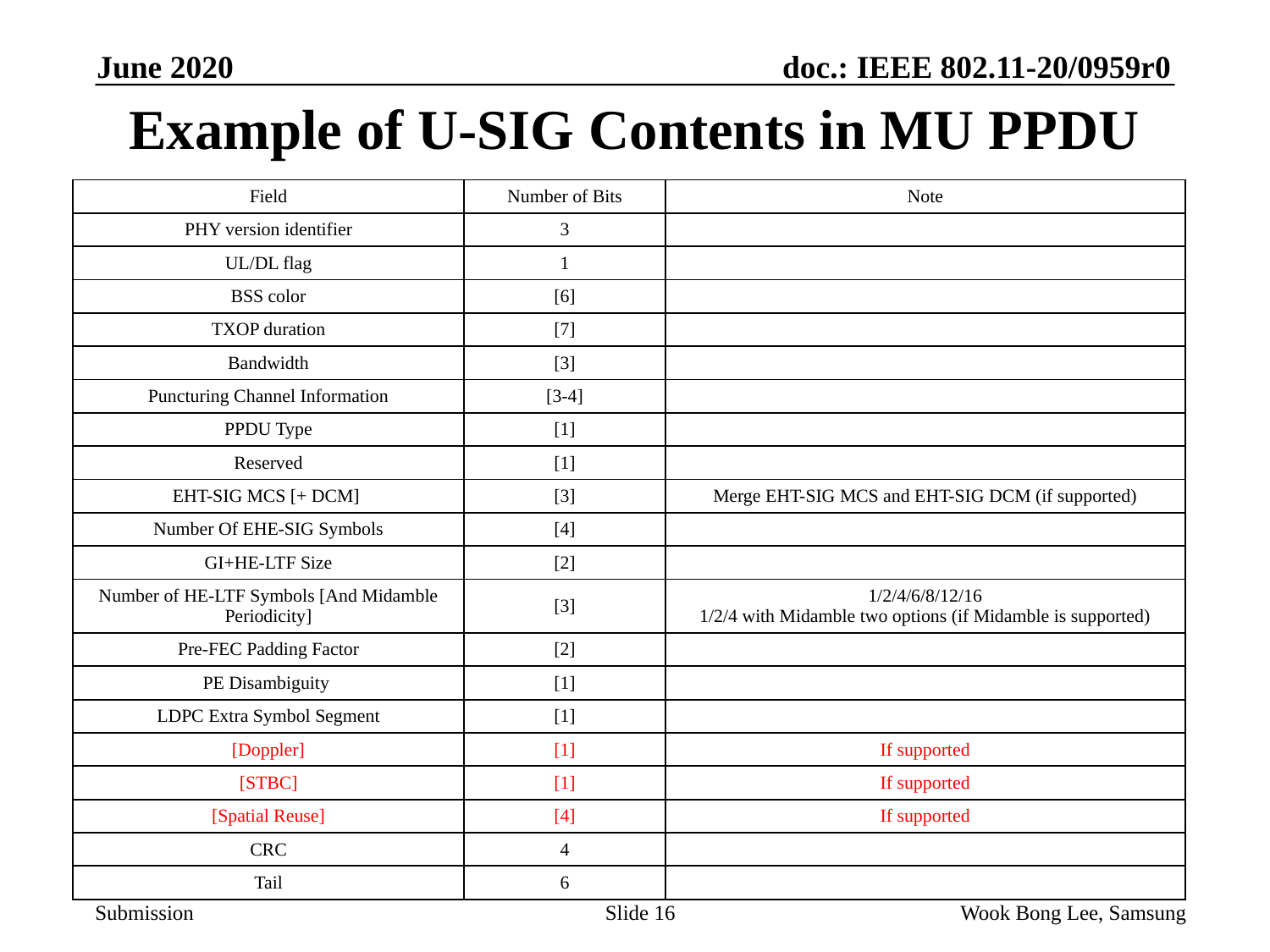

June 2020
# Example of U-SIG Contents in MU PPDU
| Field | Number of Bits | Note |
| --- | --- | --- |
| PHY version identifier | 3 |  |
| UL/DL flag | 1 |  |
| BSS color | [6] |  |
| TXOP duration | [7] |  |
| Bandwidth | [3] |  |
| Puncturing Channel Information | [3-4] |  |
| PPDU Type | [1] |  |
| Reserved | [1] |  |
| EHT-SIG MCS [+ DCM] | [3] | Merge EHT-SIG MCS and EHT-SIG DCM (if supported) |
| Number Of EHE-SIG Symbols | [4] |  |
| GI+HE-LTF Size | [2] |  |
| Number of HE-LTF Symbols [And Midamble Periodicity] | [3] | 1/2/4/6/8/12/16 1/2/4 with Midamble two options (if Midamble is supported) |
| Pre-FEC Padding Factor | [2] |  |
| PE Disambiguity | [1] |  |
| LDPC Extra Symbol Segment | [1] |  |
| [Doppler] | [1] | If supported |
| [STBC] | [1] | If supported |
| [Spatial Reuse] | [4] | If supported |
| CRC | 4 |  |
| Tail | 6 |  |
Slide 16
Wook Bong Lee, Samsung